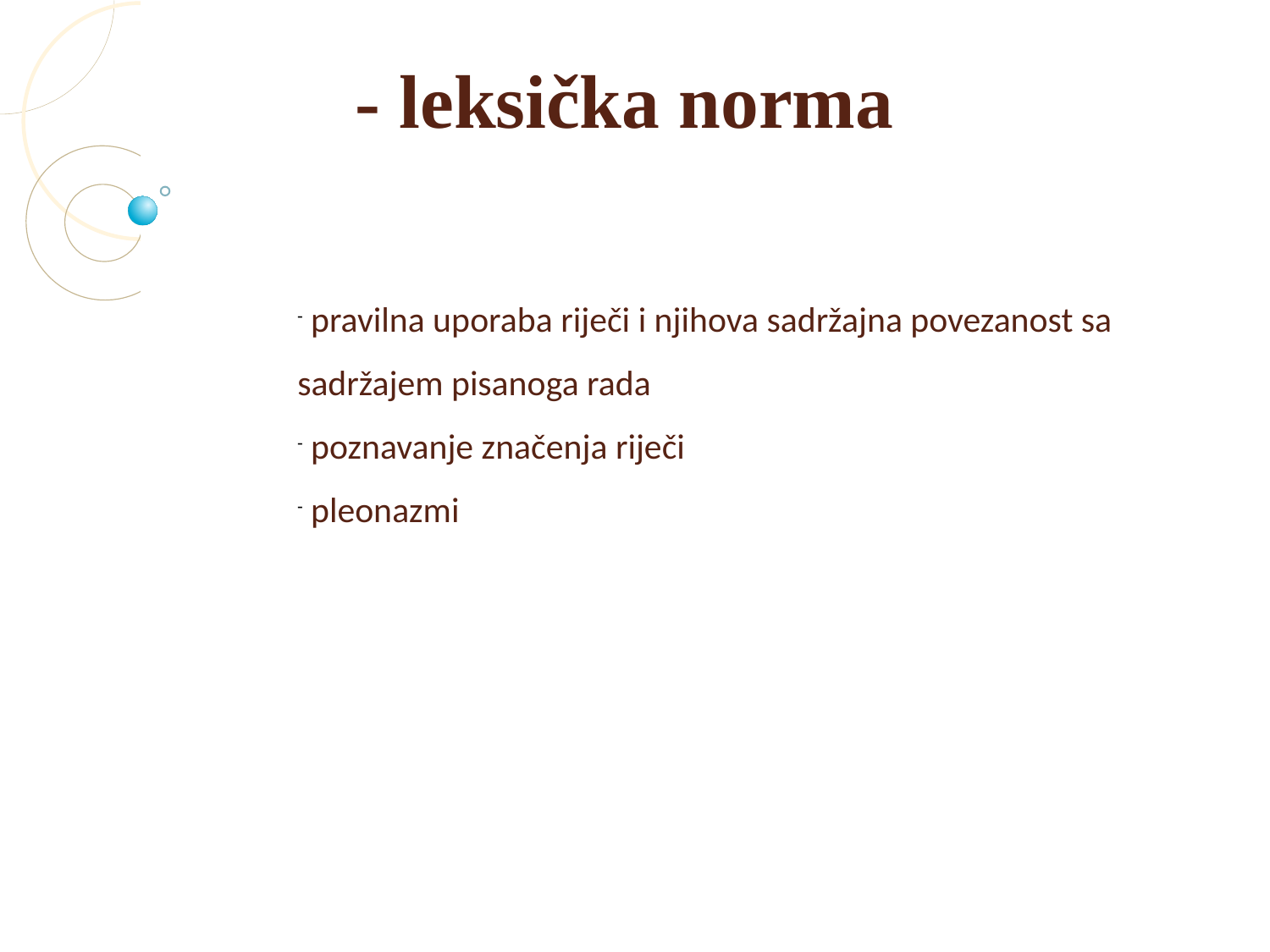

- leksička norma
 pravilna uporaba riječi i njihova sadržajna povezanost sa sadržajem pisanoga rada
 poznavanje značenja riječi
 pleonazmi